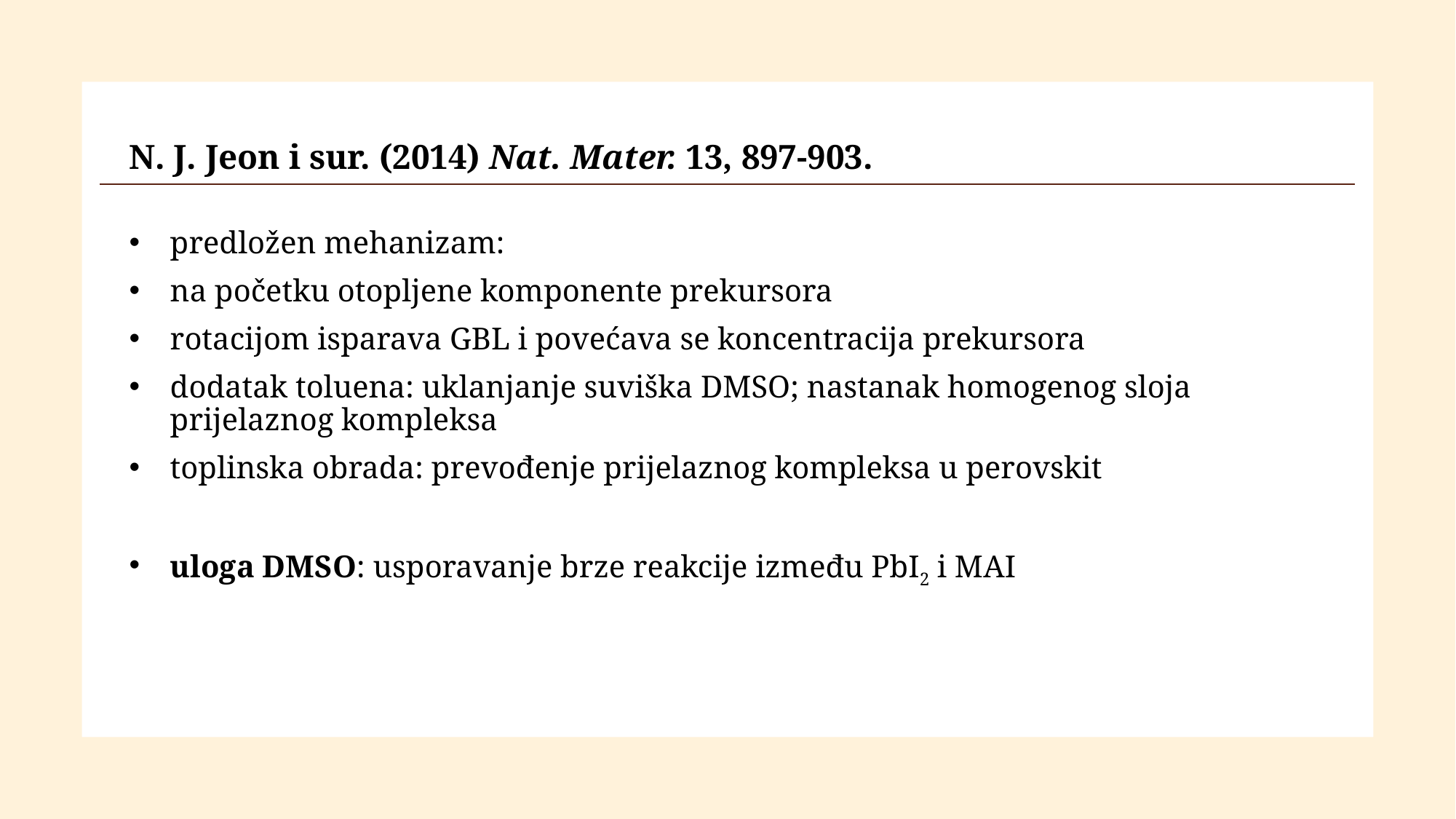

N. J. Jeon i sur. (2014) Nat. Mater. 13, 897-903.

predložen mehanizam:
na početku otopljene komponente prekursora
rotacijom isparava GBL i povećava se koncentracija prekursora
dodatak toluena: uklanjanje suviška DMSO; nastanak homogenog sloja prijelaznog kompleksa
toplinska obrada: prevođenje prijelaznog kompleksa u perovskit

uloga DMSO: usporavanje brze reakcije između PbI2 i MAI